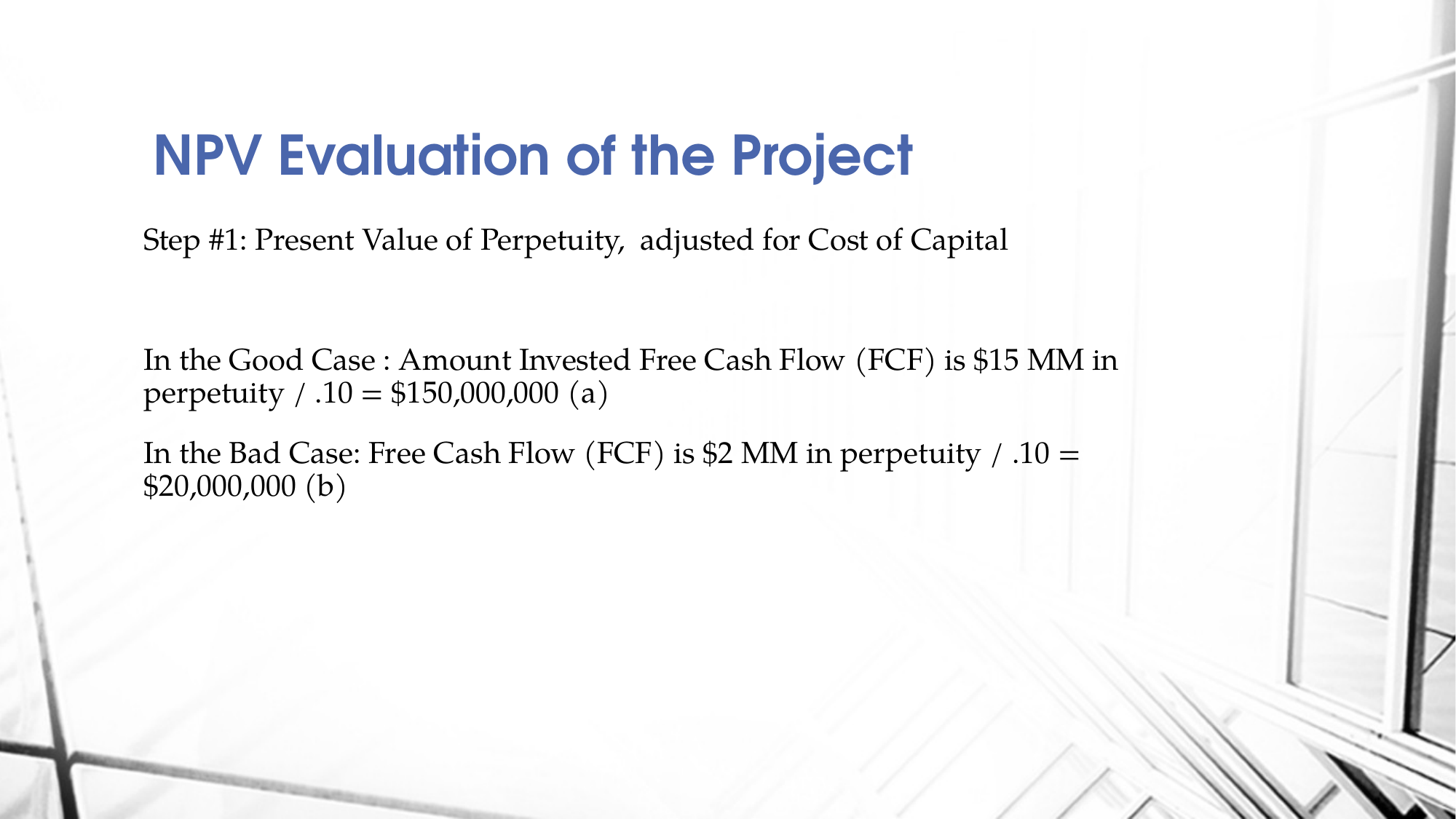

# NPV Evaluation of the Project
Step #1: Present Value of Perpetuity,  adjusted for Cost of Capital

In the Good Case : Amount Invested Free Cash Flow (FCF) is $15 MM in perpetuity / .10 = $150,000,000 (a)
In the Bad Case: Free Cash Flow (FCF) is $2 MM in perpetuity / .10 = $20,000,000 (b)